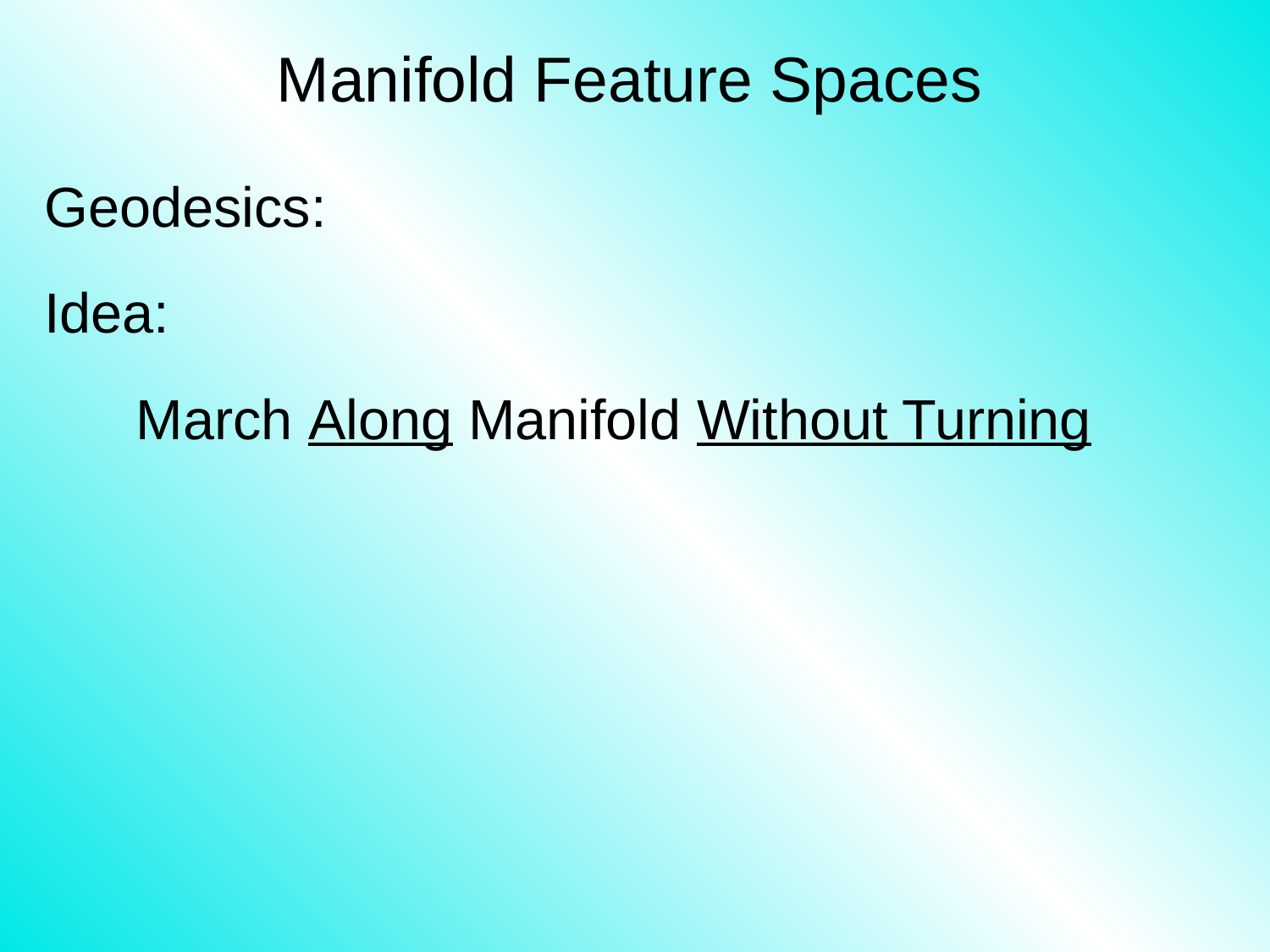

# Manifold Feature Spaces
Geodesics:
Idea:
March Along Manifold Without Turning